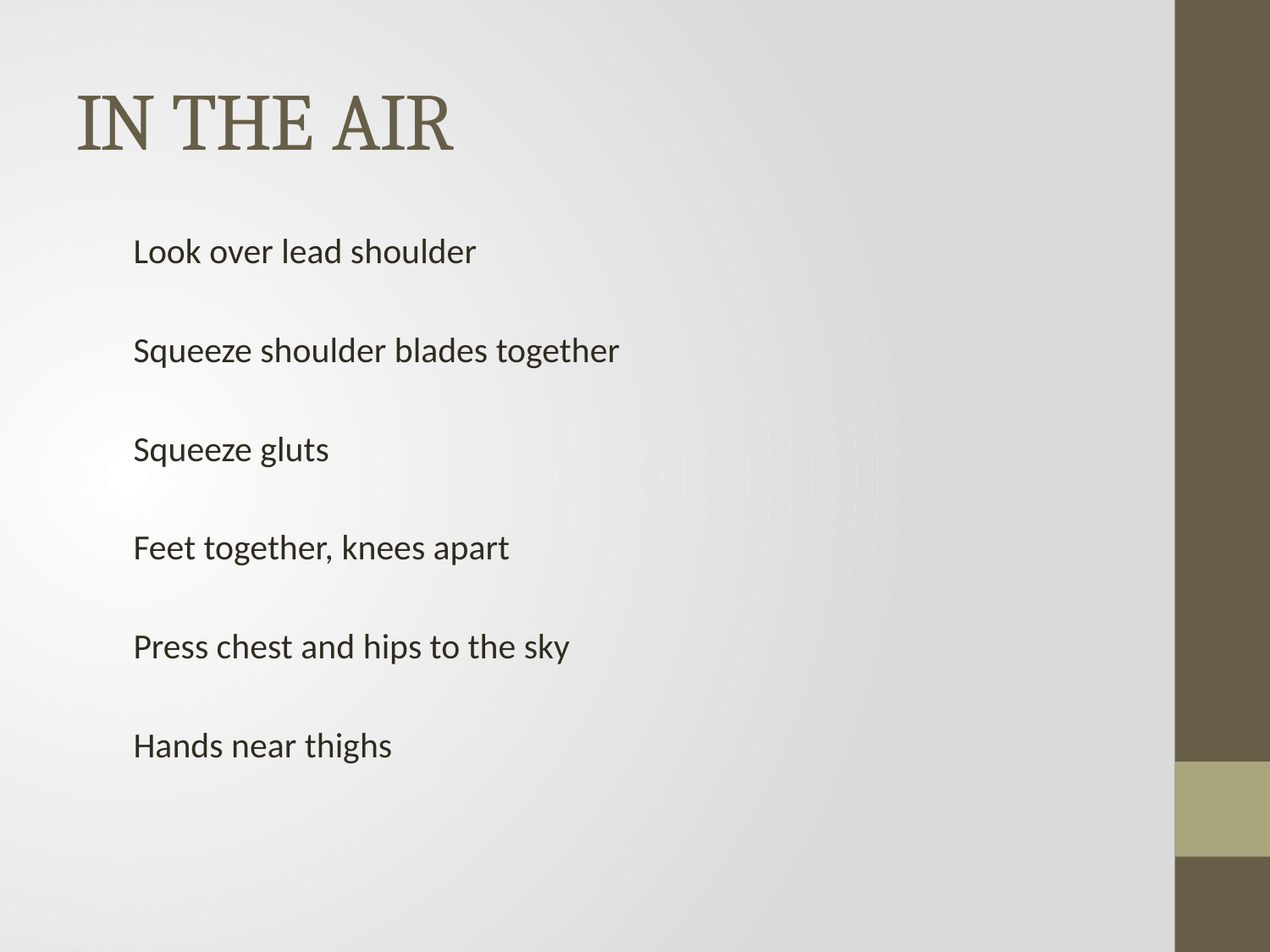

# IN THE AIR
Look over lead shoulder

Squeeze shoulder blades together

Squeeze gluts

Feet together, knees apart

Press chest and hips to the sky

Hands near thighs